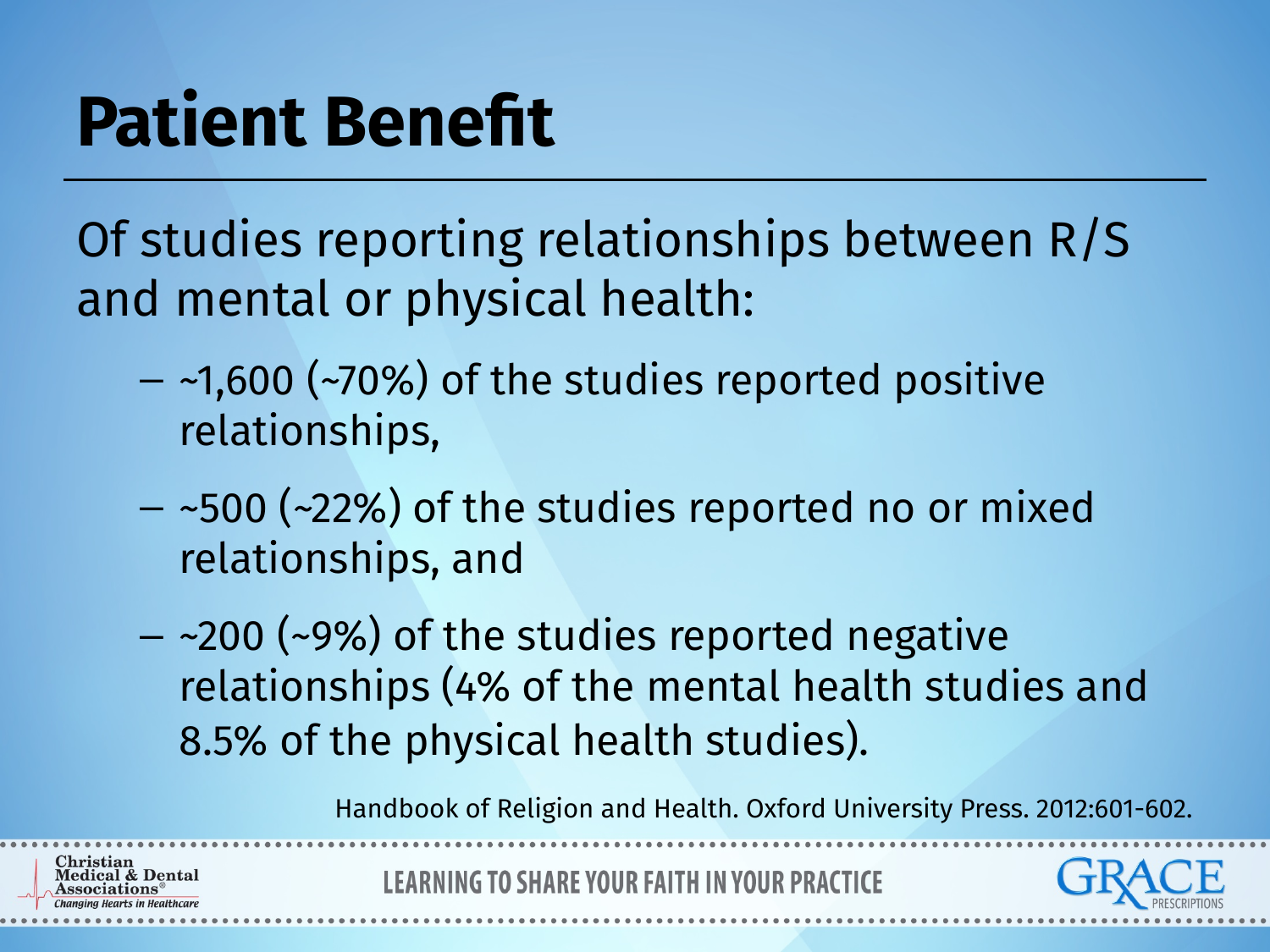

# Patient Benefit
Of studies reporting relationships between R/S  and mental or physical health:
~1,600 (~70%) of the studies reported positive relationships,
~500 (~22%) of the studies reported no or mixed relationships, and
~200 (~9%) of the studies reported negative relationships (4% of the mental health studies and 8.5% of the physical health studies).
Handbook of Religion and Health. Oxford University Press. 2012:601-602.